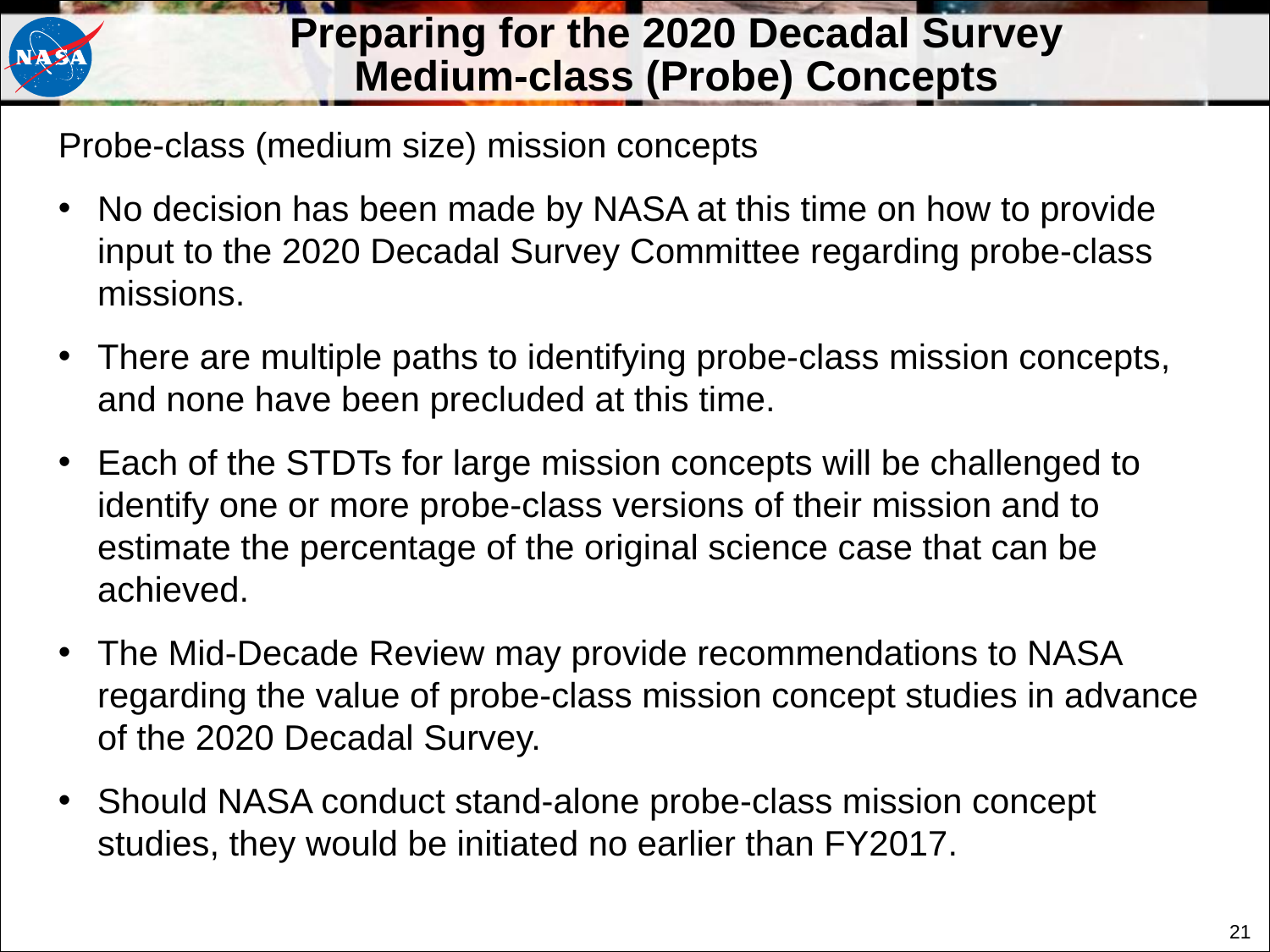

# Preparing for the 2020 Decadal Survey Medium-class (Probe) Concepts
Probe-class (medium size) mission concepts
No decision has been made by NASA at this time on how to provide input to the 2020 Decadal Survey Committee regarding probe-class missions.
There are multiple paths to identifying probe-class mission concepts, and none have been precluded at this time.
Each of the STDTs for large mission concepts will be challenged to identify one or more probe-class versions of their mission and to estimate the percentage of the original science case that can be achieved.
The Mid-Decade Review may provide recommendations to NASA regarding the value of probe-class mission concept studies in advance of the 2020 Decadal Survey.
Should NASA conduct stand-alone probe-class mission concept studies, they would be initiated no earlier than FY2017.